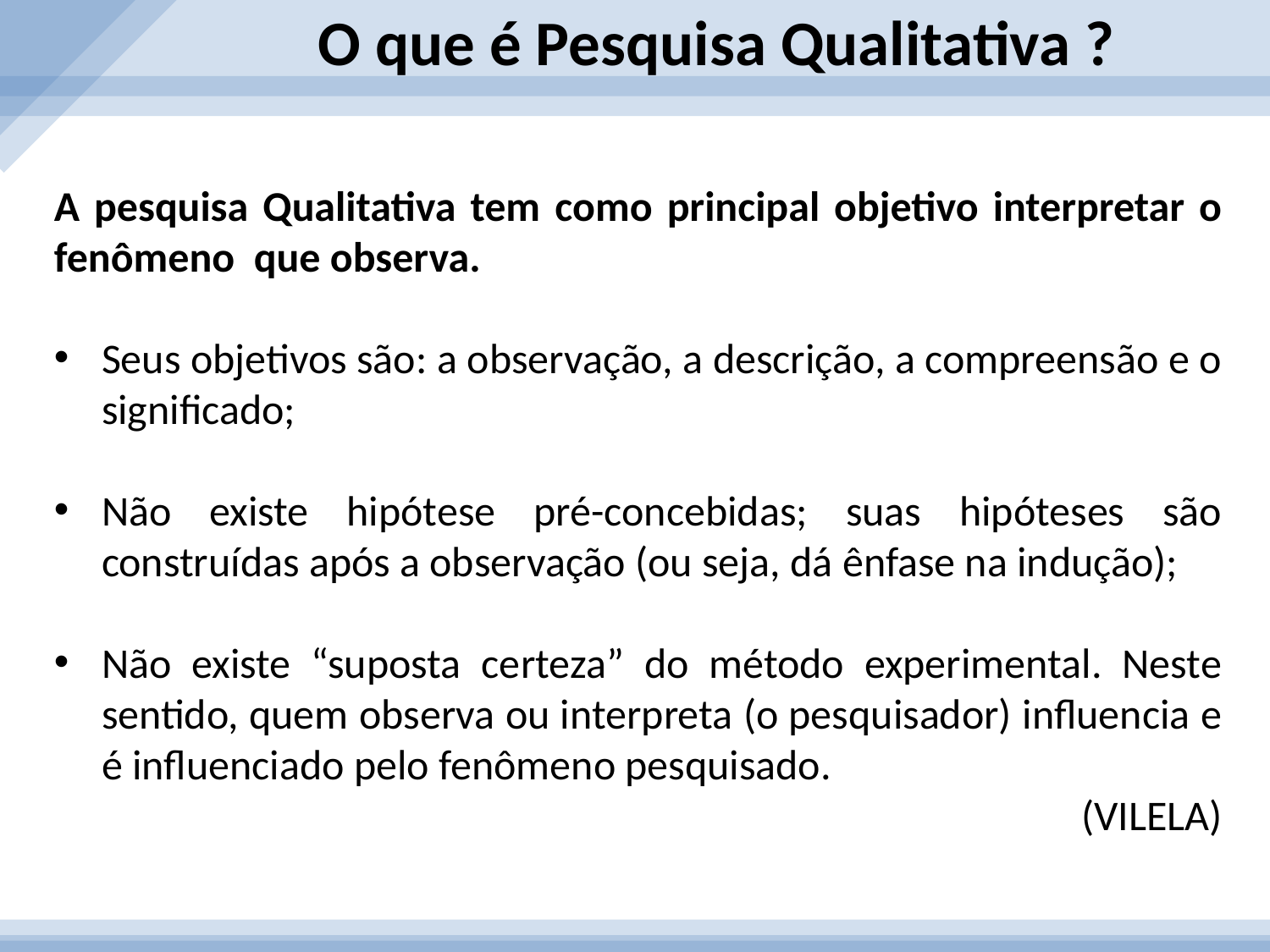

O que é Pesquisa Qualitativa ?

A pesquisa Qualitativa tem como principal objetivo interpretar o fenômeno  que observa.

Seus objetivos são: a observação, a descrição, a compreensão e o significado;

Não existe hipótese pré-concebidas; suas hipóteses são construídas após a observação (ou seja, dá ênfase na indução);

Não existe “suposta certeza” do método experimental. Neste sentido, quem observa ou interpreta (o pesquisador) influencia e é influenciado pelo fenômeno pesquisado.
(VILELA)